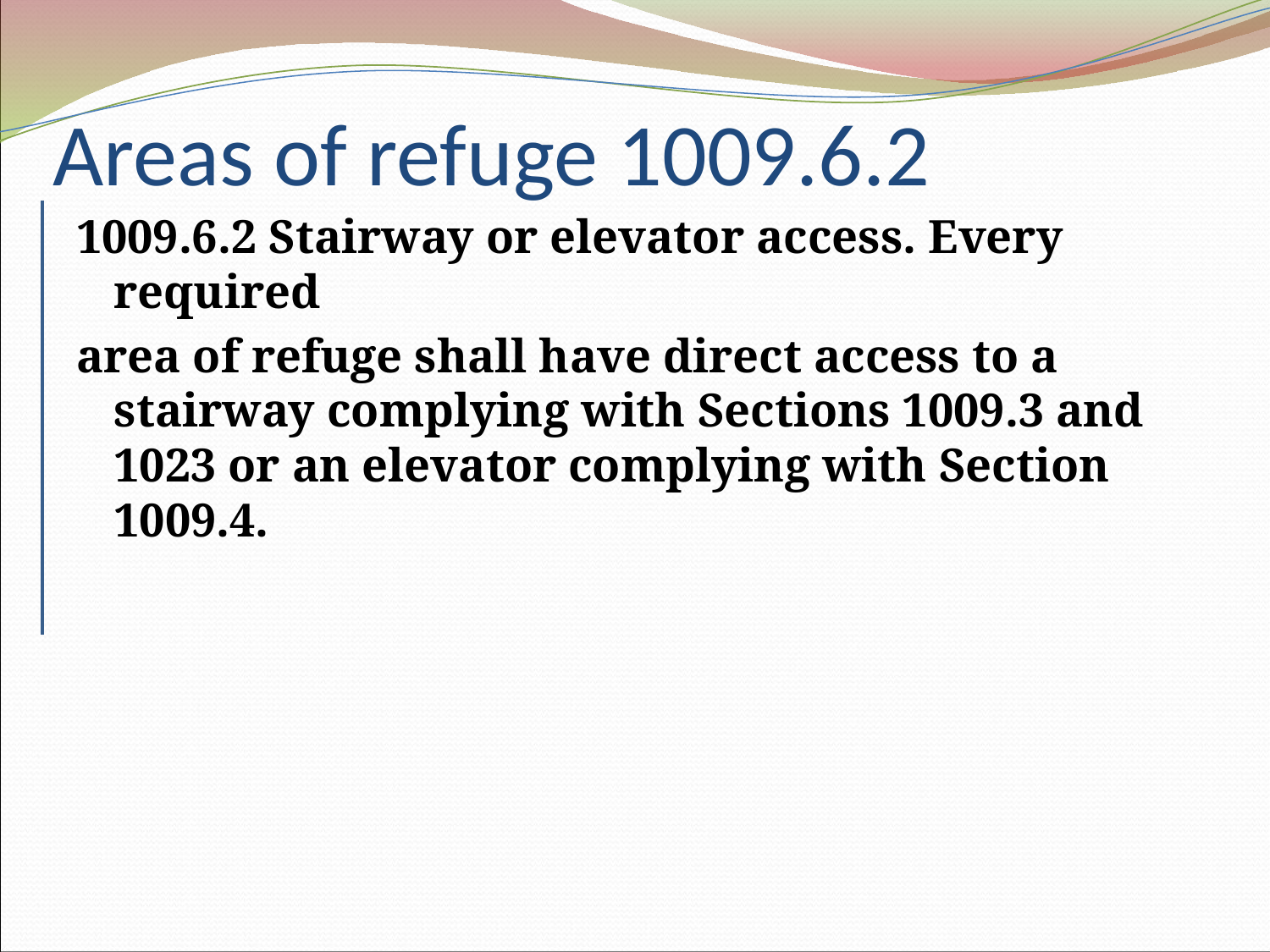

# Areas of refuge 1009.6.2
1009.6.2 Stairway or elevator access. Every required
area of refuge shall have direct access to a stairway complying with Sections 1009.3 and 1023 or an elevator complying with Section 1009.4.